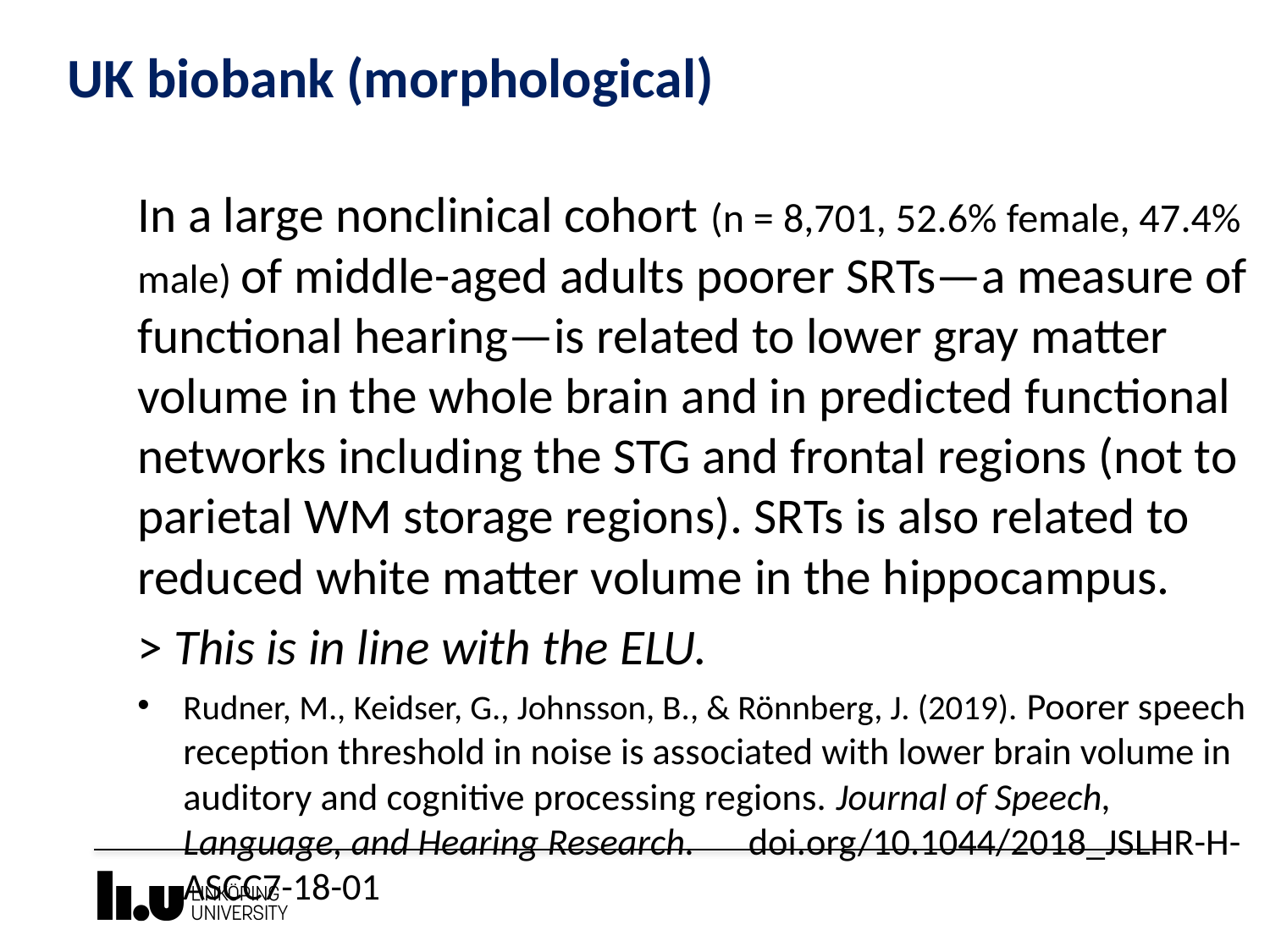

# UK biobank (morphological)
In a large nonclinical cohort (n = 8,701, 52.6% female, 47.4% male) of middle-aged adults poorer SRTs—a measure of functional hearing—is related to lower gray matter volume in the whole brain and in predicted functional networks including the STG and frontal regions (not to parietal WM storage regions). SRTs is also related to reduced white matter volume in the hippocampus.
> This is in line with the ELU.
Rudner, M., Keidser, G., Johnsson, B., & Rönnberg, J. (2019). Poorer speech reception threshold in noise is associated with lower brain volume in auditory and cognitive processing regions. Journal of Speech, Language, and Hearing Research.    	doi.org/10.1044/2018_JSLHR-H-ASCC7-18-01